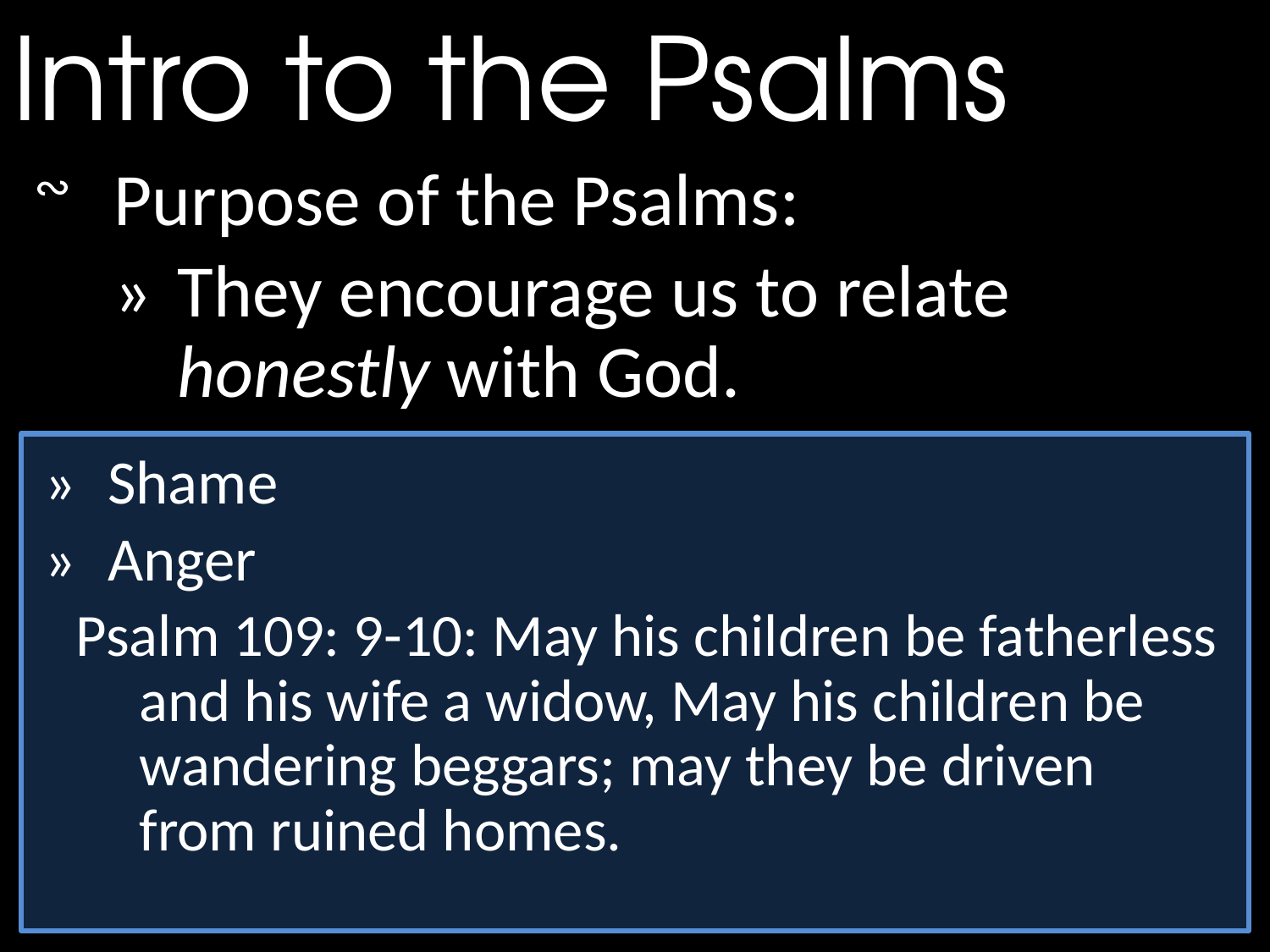

Intro to the Psalms
∾ 	Purpose of the Psalms:
»	They encourage us to relate honestly with God.

» 	Shame
» 	Anger
Psalm 109: 9-10: May his children be fatherless and his wife a widow, May his children be wandering beggars; may they be driven from ruined homes.